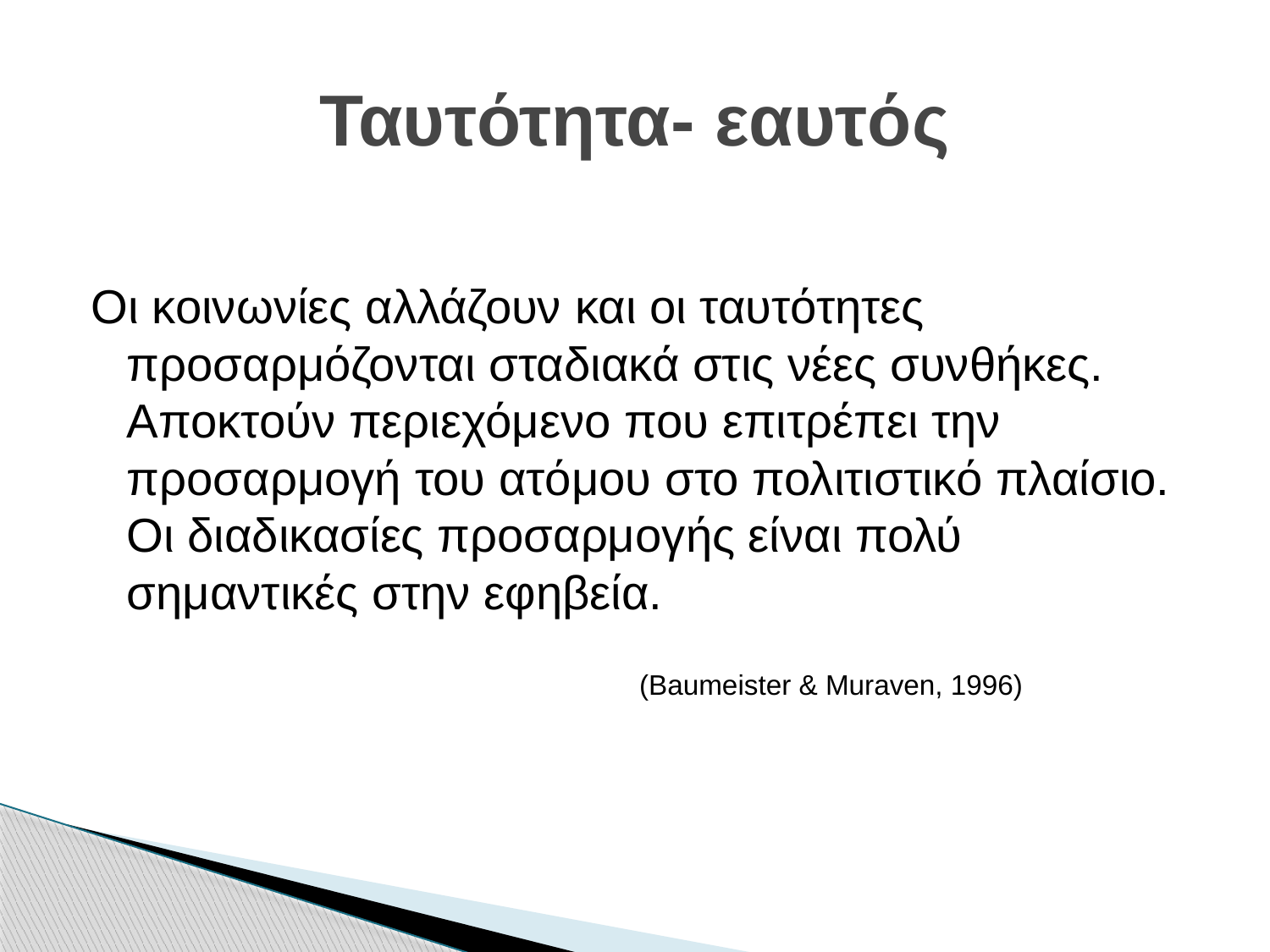

# Ταυτότητα- εαυτός

Οι κοινωνίες αλλάζουν και οι ταυτότητες προσαρμόζονται σταδιακά στις νέες συνθήκες. Αποκτούν περιεχόμενο που επιτρέπει την προσαρμογή του ατόμου στο πολιτιστικό πλαίσιο. Οι διαδικασίες προσαρμογής είναι πολύ σημαντικές στην εφηβεία.

                                                                      (Baumeister & Muraven, 1996)